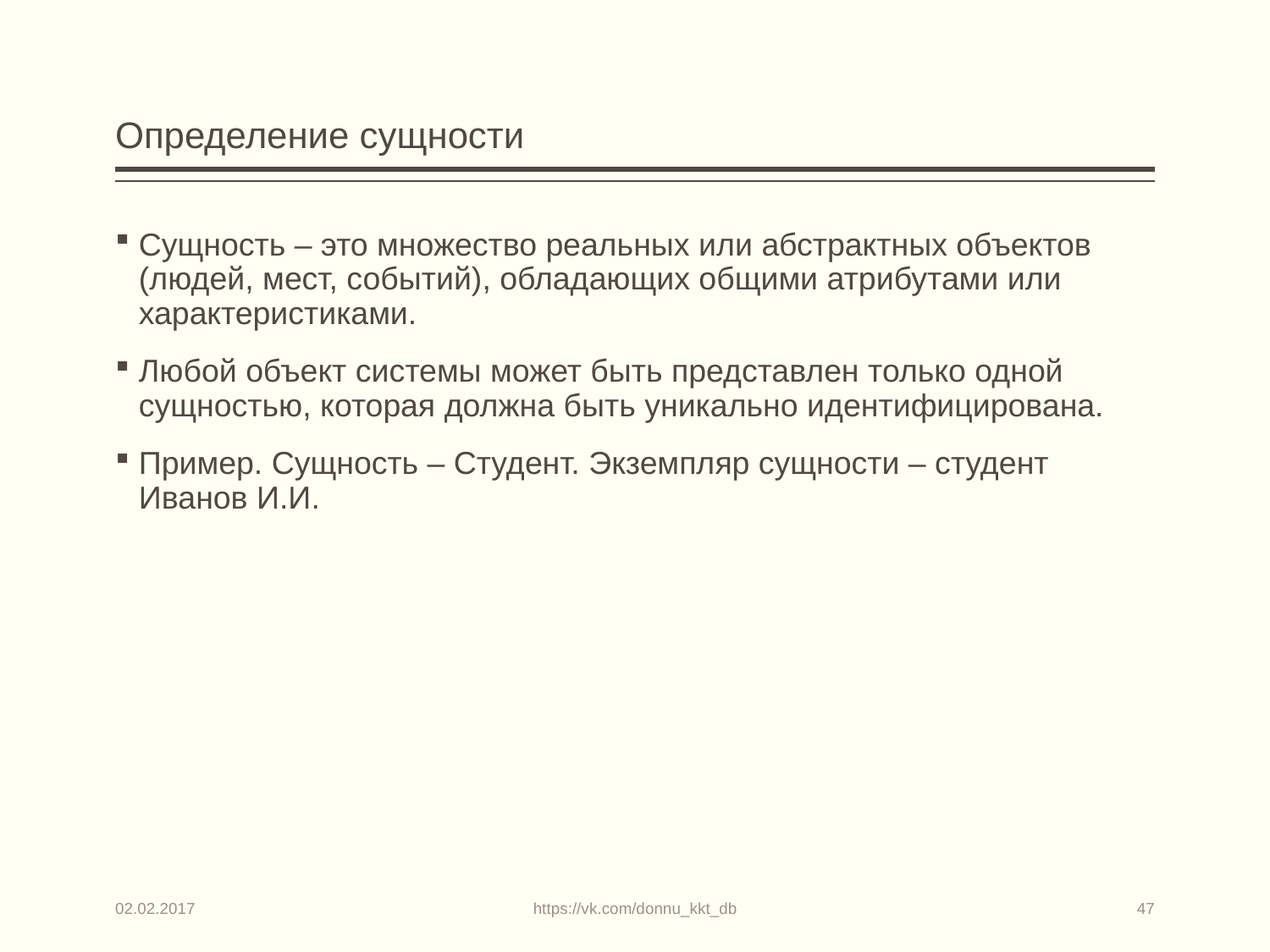

# Определение сущности
Сущность – это множество реальных или абстрактных объектов (людей, мест, событий), обладающих общими атрибутами или характеристиками.
Любой объект системы может быть представлен только одной сущностью, которая должна быть уникально идентифицирована.
Пример. Сущность – Студент. Экземпляр сущности – студент Иванов И.И.
https://vk.com/donnu_kkt_db
02.02.2017
47